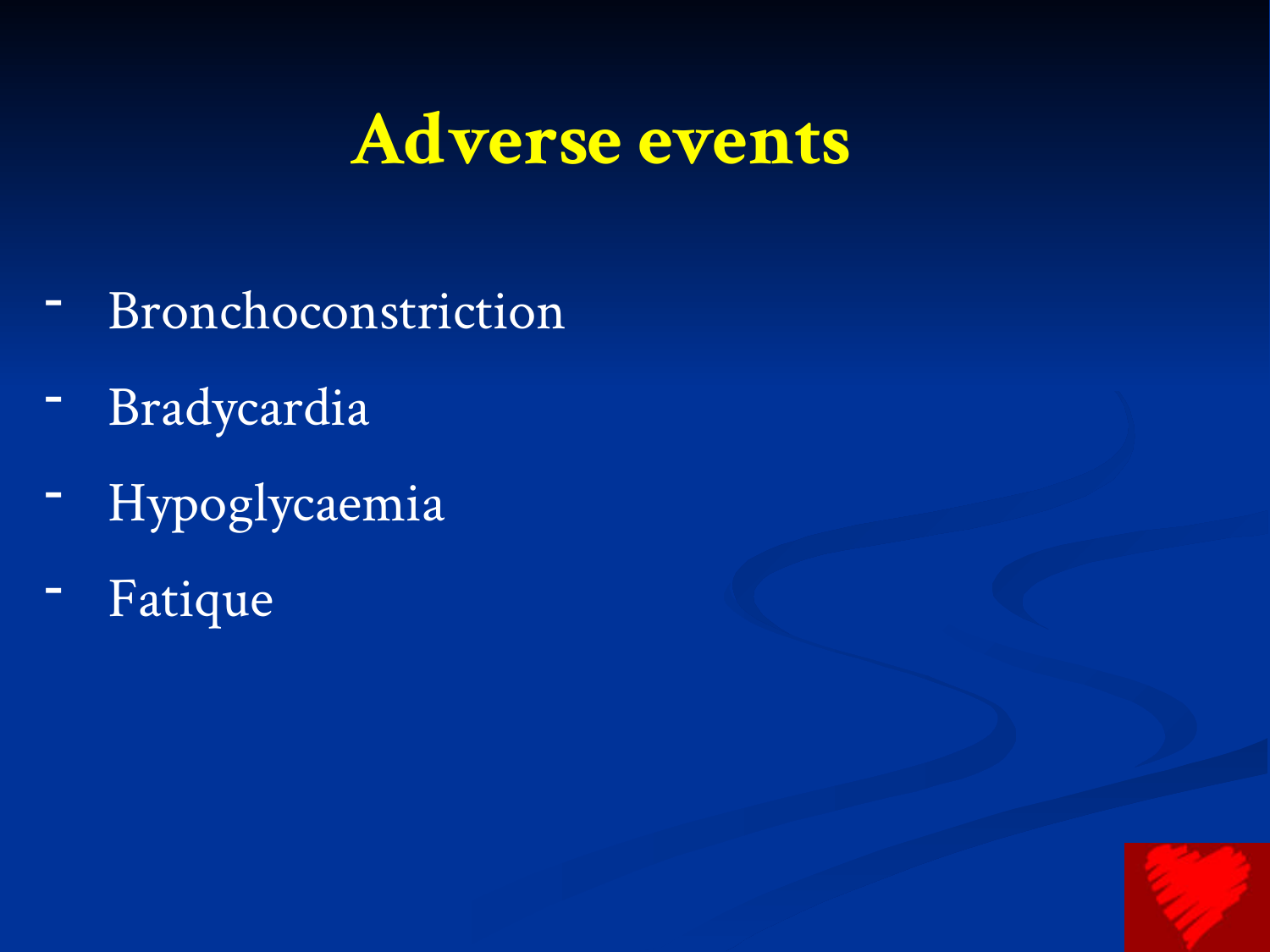

# Adverse events
Bronchoconstriction
Bradycardia
Hypoglycaemia
Fatique